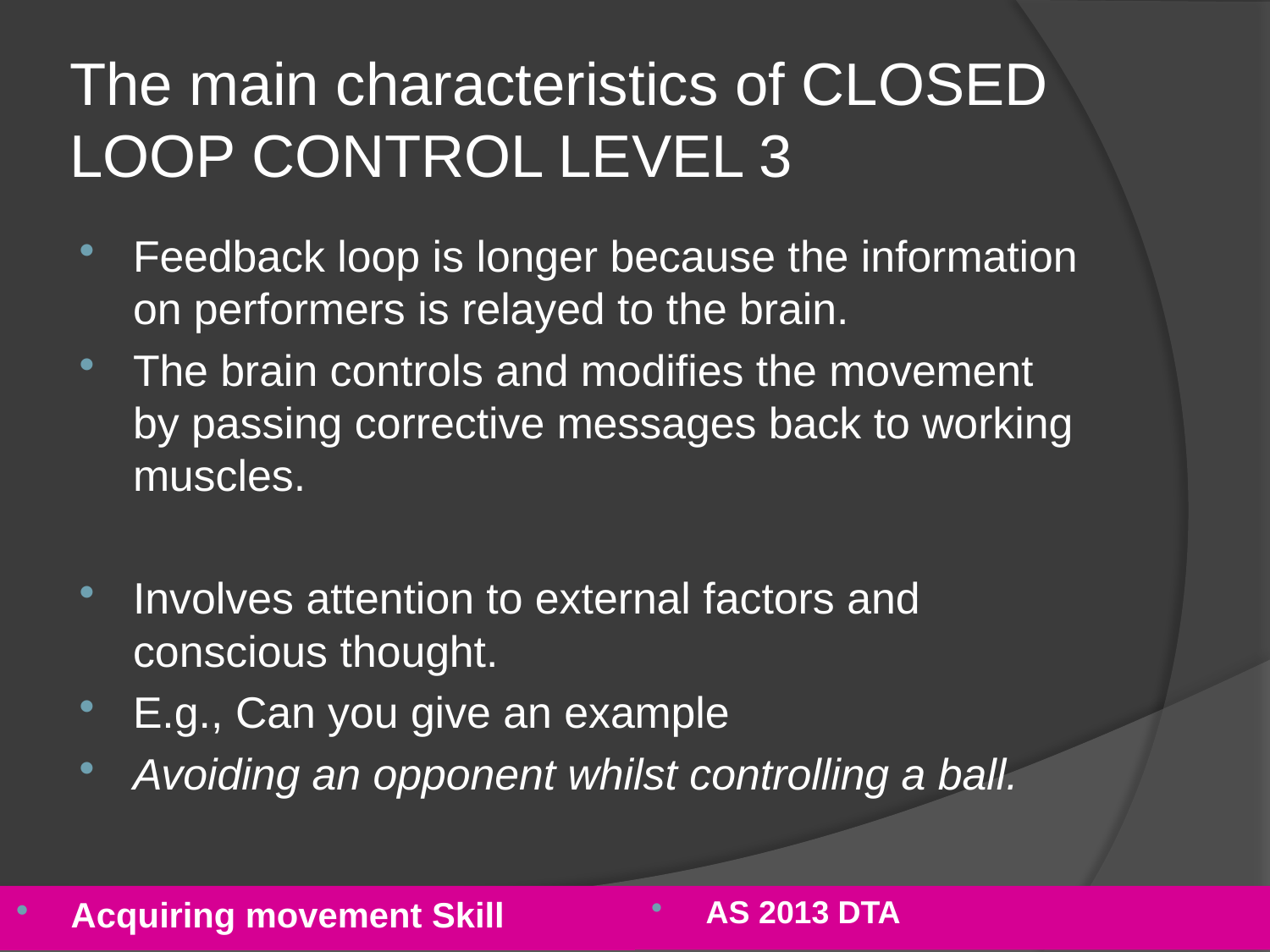

# The main characteristics of CLOSED LOOP CONTROL LEVEL 3
Feedback loop is longer because the information on performers is relayed to the brain.
The brain controls and modifies the movement by passing corrective messages back to working muscles.

Involves attention to external factors and conscious thought.
E.g., Can you give an example
Avoiding an opponent whilst controlling a ball.